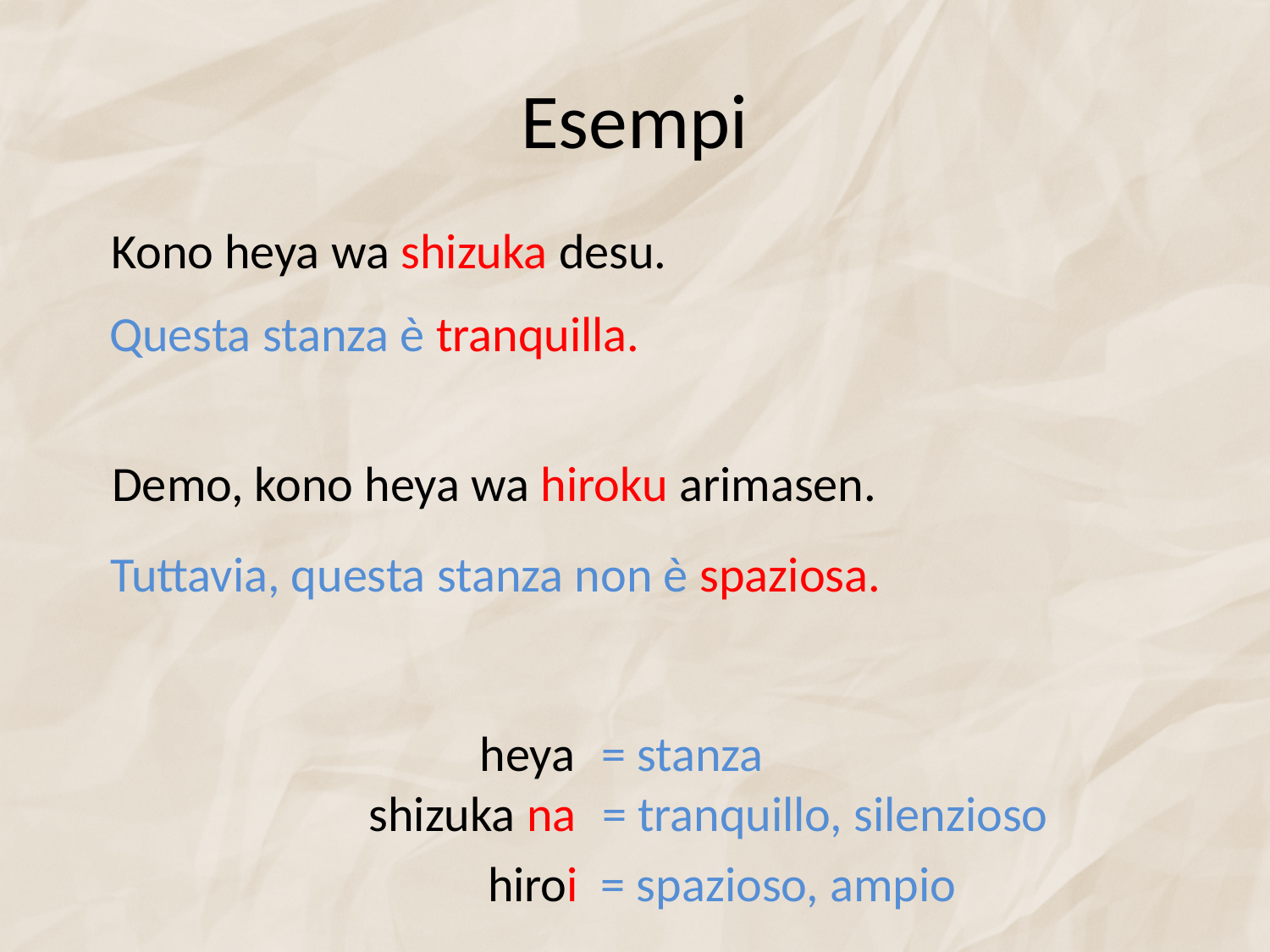

# Esempi
Kono heya wa shizuka desu.
Questa stanza è tranquilla.
Demo, kono heya wa hiroku arimasen.
Tuttavia, questa stanza non è spaziosa.
heya
= stanza
shizuka na
= tranquillo, silenzioso
hiroi
= spazioso, ampio